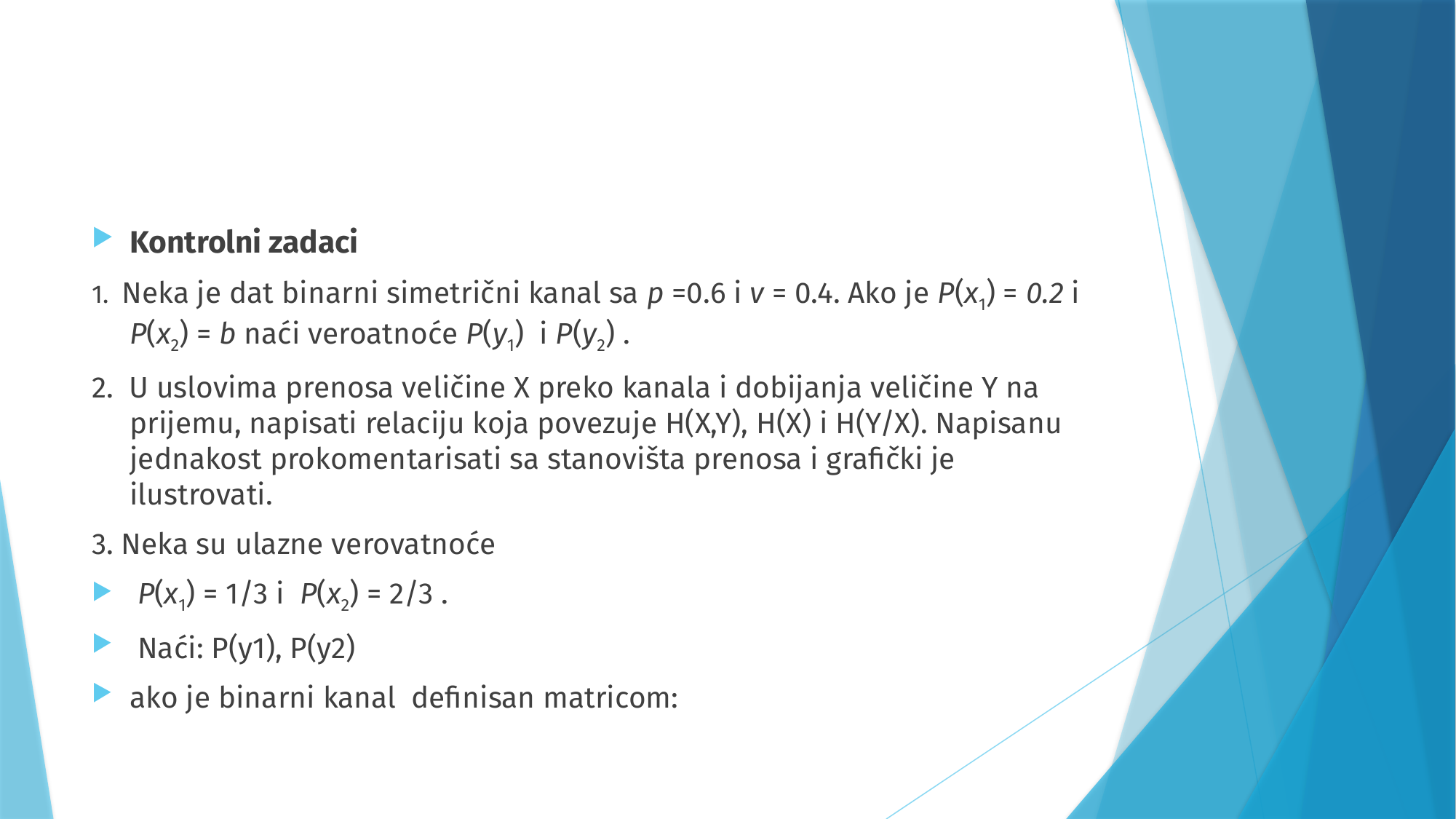

#
Kontrolni zadaci
1.  Neka je dat binarni simetrični kanal sa p =0.6 i v = 0.4. Ako je P(x1) = 0.2 i P(x2) = b naći veroatnoće P(y1)  i P(y2) .
2.  U uslovima prenosa veličine X preko kanala i dobijanja veličine Y na prijemu, napisati relaciju koja povezuje H(X,Y), H(X) i H(Y/X). Napisanu jednakost prokomentarisati sa stanovišta prenosa i grafički je ilustrovati.
3. Neka su ulazne verovatnoće
 P(x1) = 1/3 i  P(x2) = 2/3 .
 Naći: P(y1), P(y2)
ako je binarni kanal  definisan matricom: